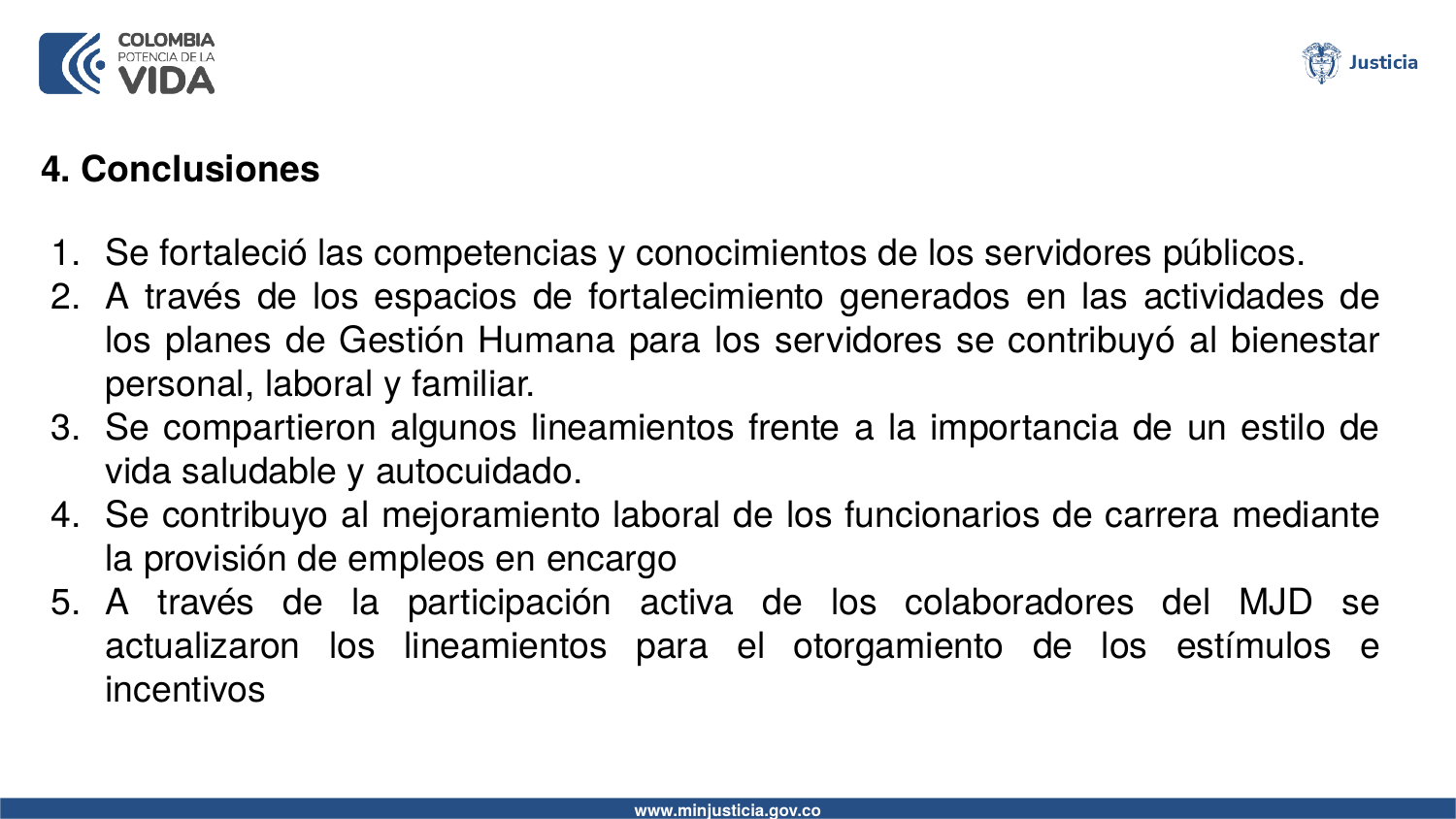

4. Conclusiones
Se fortaleció las competencias y conocimientos de los servidores públicos.
A través de los espacios de fortalecimiento generados en las actividades de los planes de Gestión Humana para los servidores se contribuyó al bienestar personal, laboral y familiar.
Se compartieron algunos lineamientos frente a la importancia de un estilo de vida saludable y autocuidado.
Se contribuyo al mejoramiento laboral de los funcionarios de carrera mediante la provisión de empleos en encargo
A través de la participación activa de los colaboradores del MJD se actualizaron los lineamientos para el otorgamiento de los estímulos e incentivos
www.minjusticia.gov.co